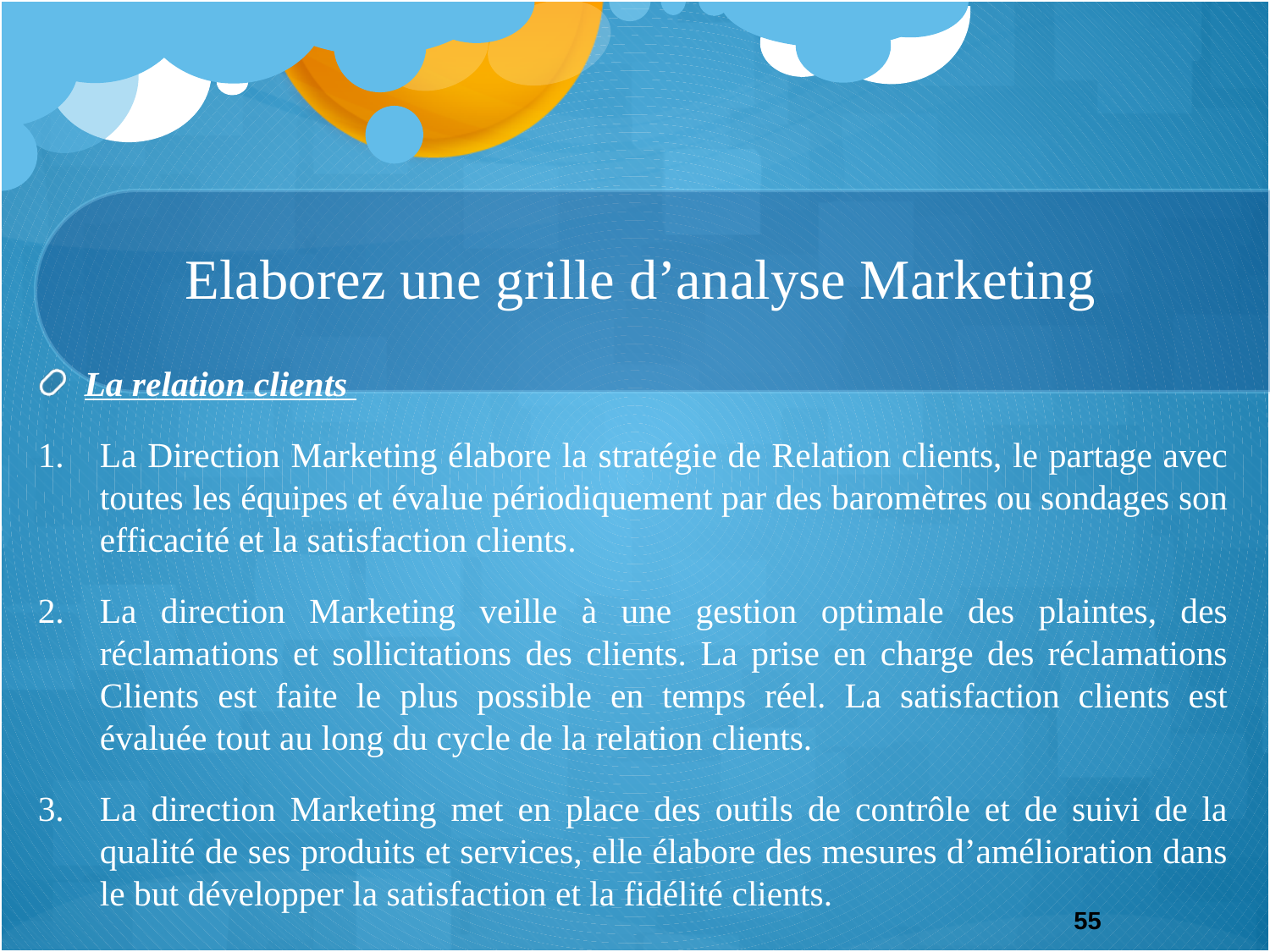

# Elaborez une grille d’analyse Marketing
La relation clients
La Direction Marketing élabore la stratégie de Relation clients, le partage avec toutes les équipes et évalue périodiquement par des baromètres ou sondages son efficacité et la satisfaction clients.
La direction Marketing veille à une gestion optimale des plaintes, des réclamations et sollicitations des clients. La prise en charge des réclamations Clients est faite le plus possible en temps réel. La satisfaction clients est évaluée tout au long du cycle de la relation clients.
La direction Marketing met en place des outils de contrôle et de suivi de la qualité de ses produits et services, elle élabore des mesures d’amélioration dans le but développer la satisfaction et la fidélité clients.
55